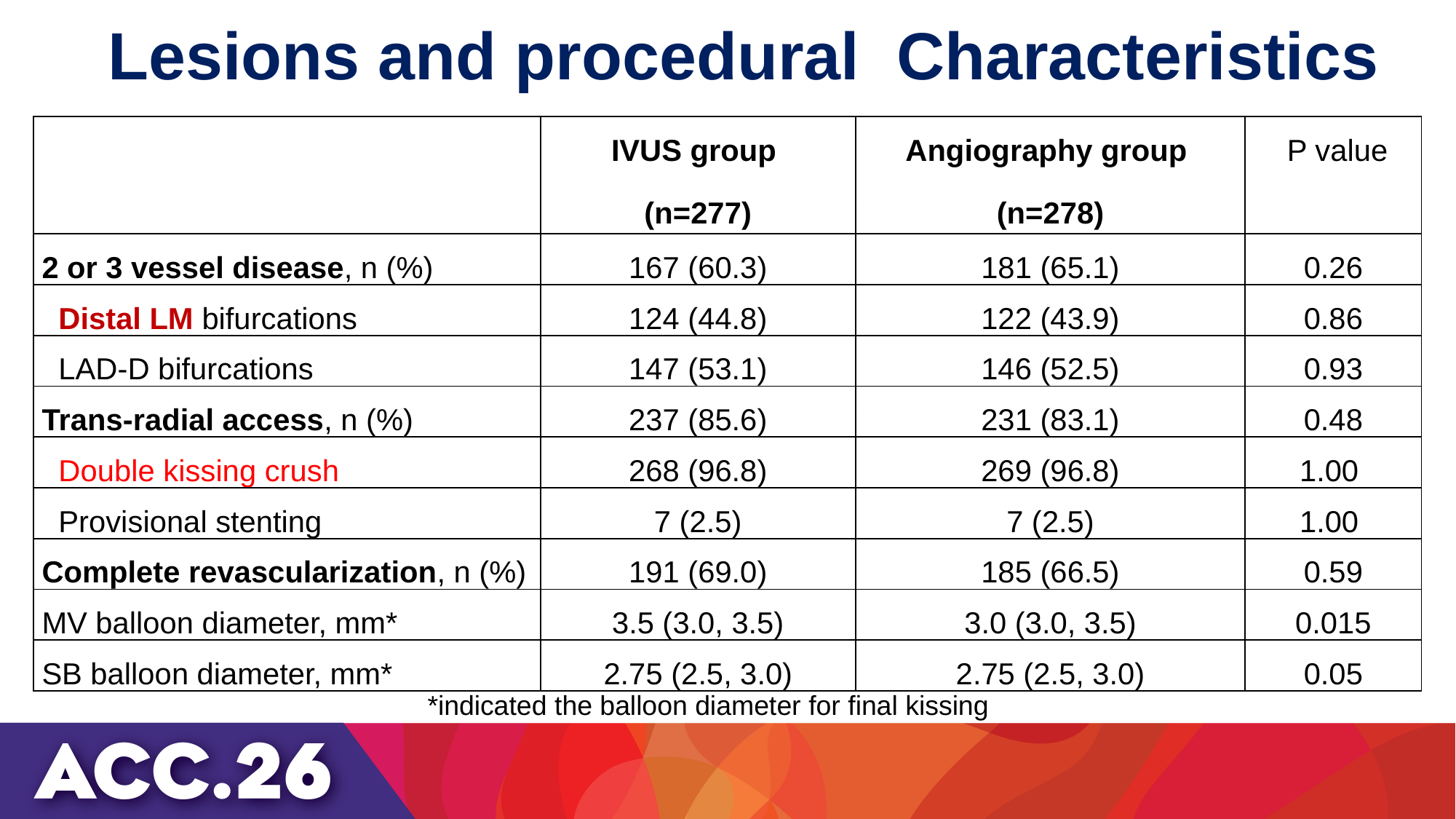

# Lesions and procedural  Characteristics
|  | IVUS group (n=277) | Angiography group (n=278) | P value |
| --- | --- | --- | --- |
| 2 or 3 vessel disease, n (%) | 167 (60.3) | 181 (65.1) | 0.26 |
| Distal LM bifurcations | 124 (44.8) | 122 (43.9) | 0.86 |
| LAD-D bifurcations | 147 (53.1) | 146 (52.5) | 0.93 |
| Trans-radial access, n (%) | 237 (85.6) | 231 (83.1) | 0.48 |
| Double kissing crush | 268 (96.8) | 269 (96.8) | 1.00 |
| Provisional stenting | 7 (2.5) | 7 (2.5) | 1.00 |
| Complete revascularization, n (%) | 191 (69.0) | 185 (66.5) | 0.59 |
| MV balloon diameter, mm\* | 3.5 (3.0, 3.5) | 3.0 (3.0, 3.5) | 0.015 |
| SB balloon diameter, mm\* | 2.75 (2.5, 3.0) | 2.75 (2.5, 3.0) | 0.05 |
*indicated the balloon diameter for final kissing